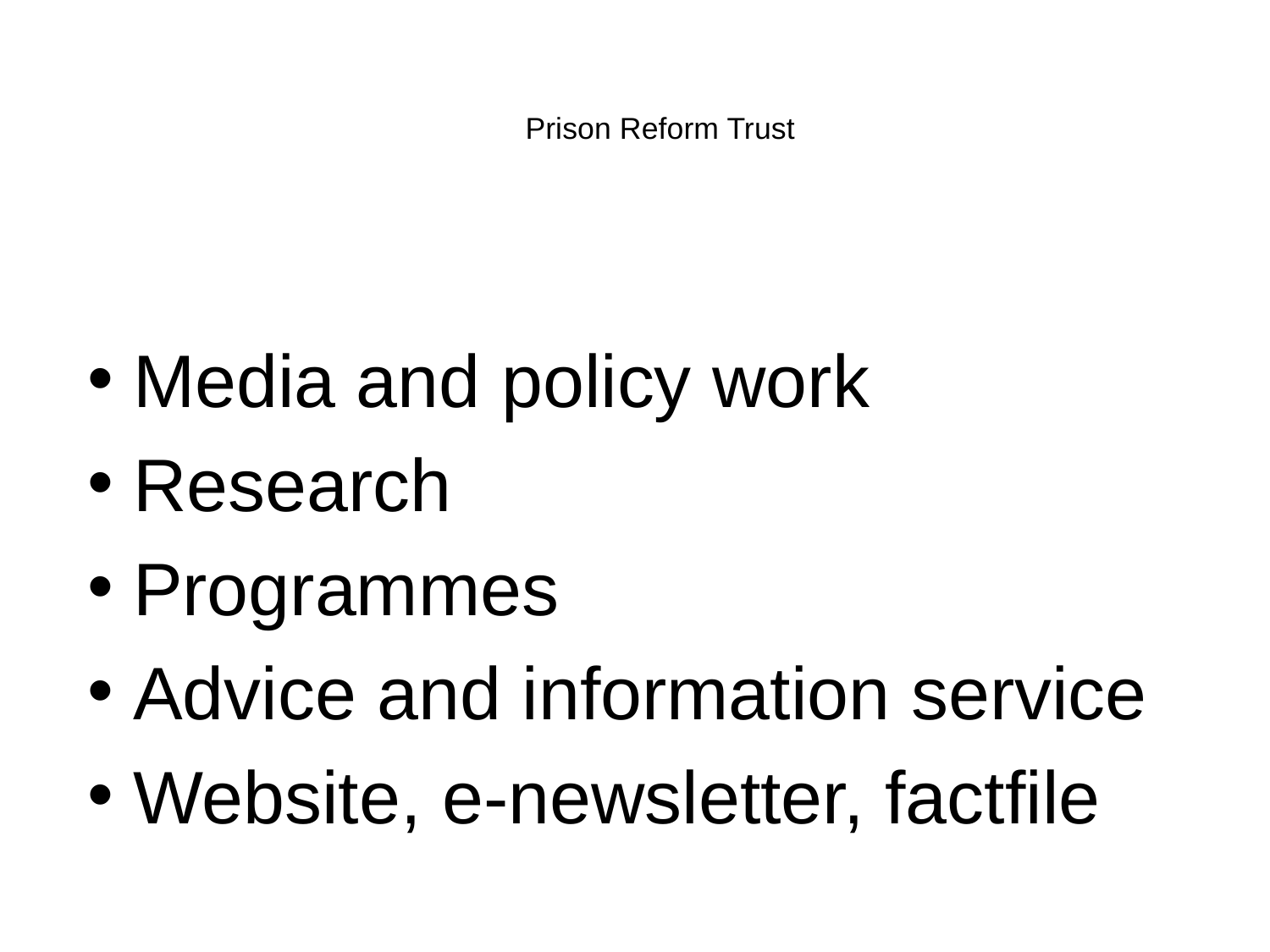

# Prison Reform Trust

Media and policy work
Research
Programmes
Advice and information service
Website, e-newsletter, factfile